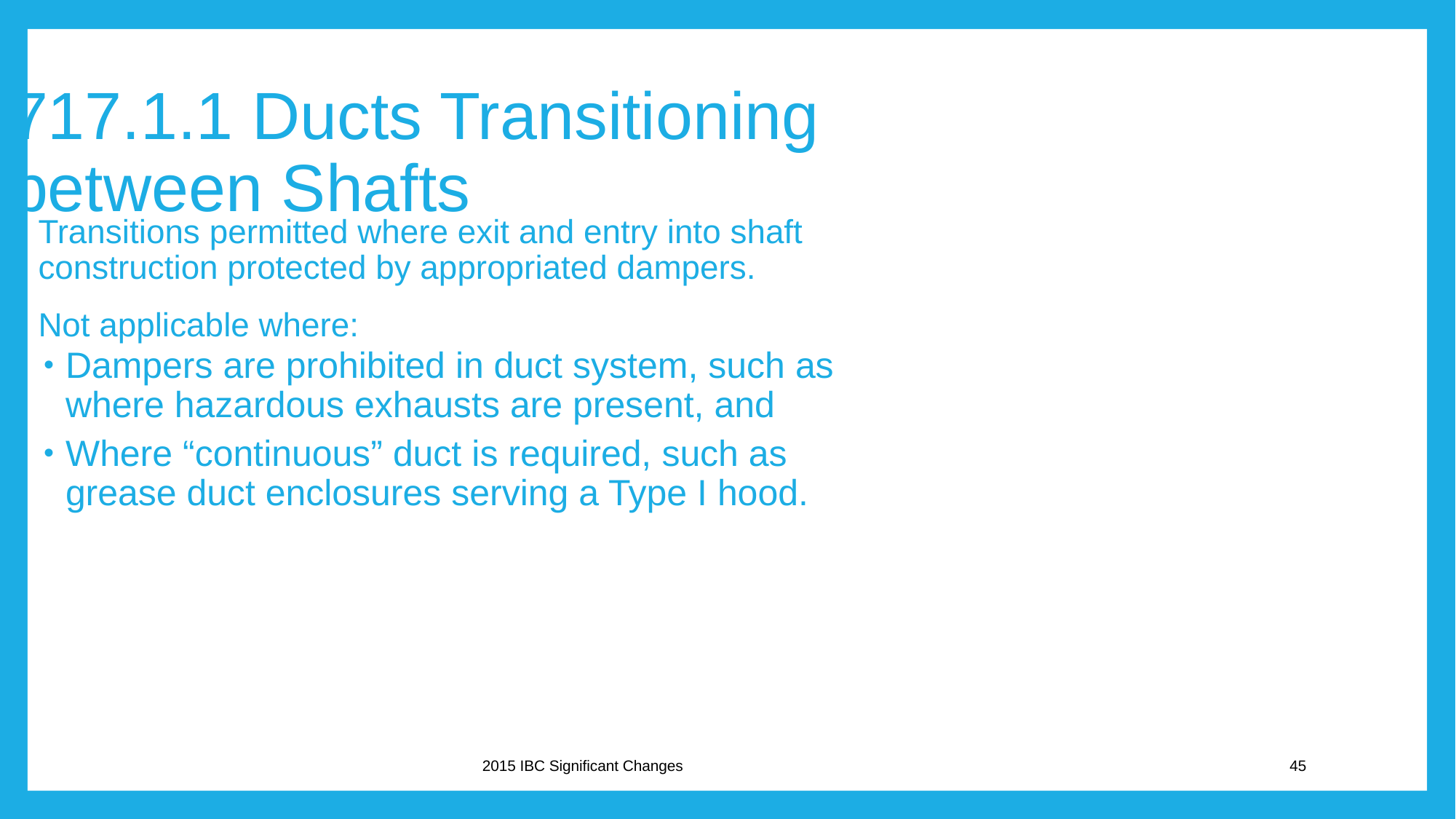

717.1.1 Ducts Transitioning
between Shafts
Transitions permitted where exit and entry into shaft construction protected by appropriated dampers.
Not applicable where:
Dampers are prohibited in duct system, such as where hazardous exhausts are present, and
Where “continuous” duct is required, such as grease duct enclosures serving a Type I hood.
2015 IBC Significant Changes
45